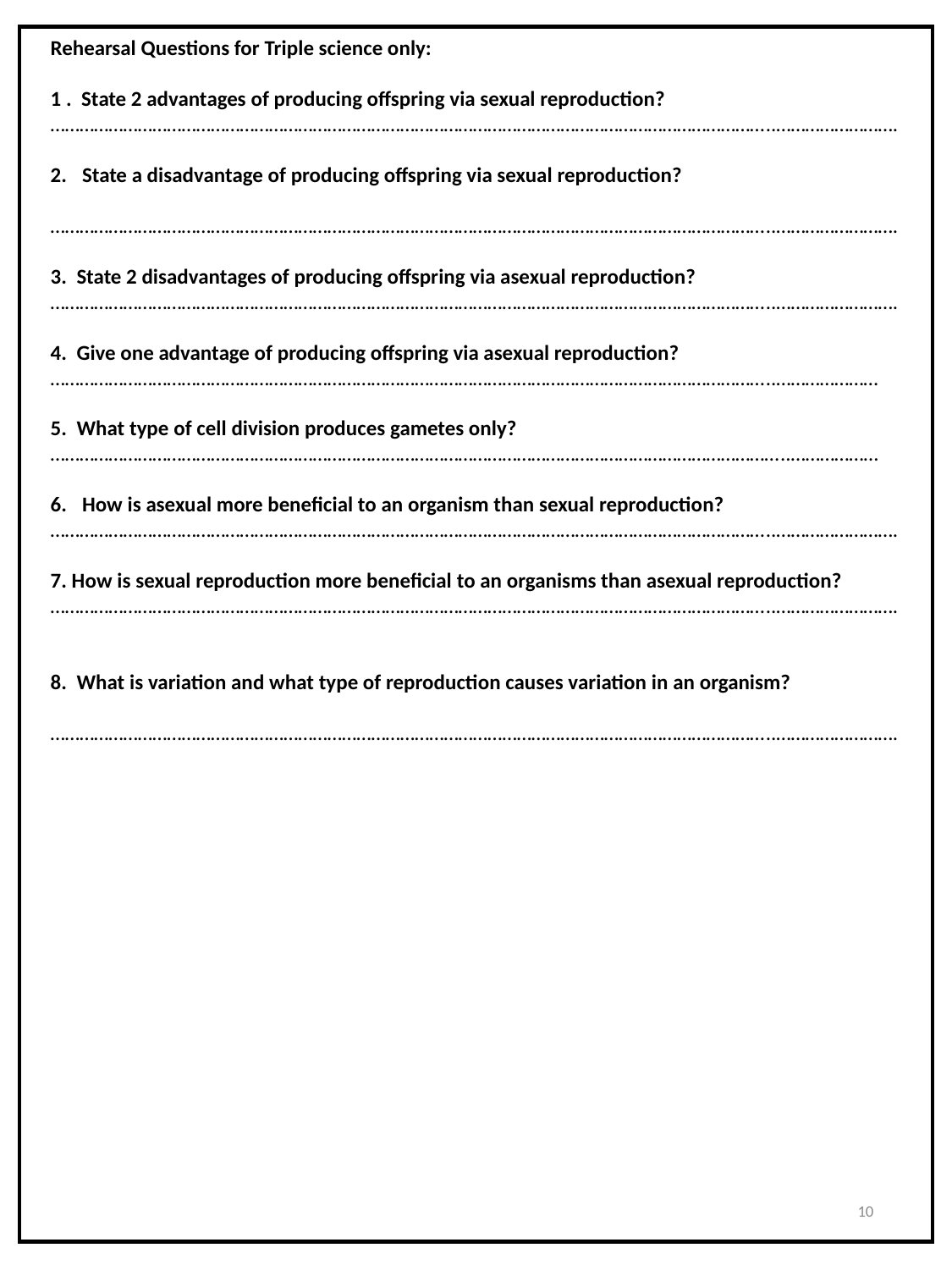

Rehearsal Questions for Triple science only:

1 .  State 2 advantages of producing offspring via sexual reproduction?
…………………………………………………………………………………………………………………………………..…………………….

State a disadvantage of producing offspring via sexual reproduction?

…………………………………………………………………………………………………………………………………..…………………….

3.  State 2 disadvantages of producing offspring via asexual reproduction?
…………………………………………………………………………………………………………………………………..…………………….

4.  Give one advantage of producing offspring via asexual reproduction?
…………………………………………………………………………………………………………………………………..…………………

5.  What type of cell division produces gametes only?
……………………………………………………………………………………………………………………………………..………………

How is asexual more beneficial to an organism than sexual reproduction?
…………………………………………………………………………………………………………………………………..…………………….

7. How is sexual reproduction more beneficial to an organisms than asexual reproduction?
…………………………………………………………………………………………………………………………………..…………………….

8.  What is variation and what type of reproduction causes variation in an organism?

…………………………………………………………………………………………………………………………………..…………………….

10